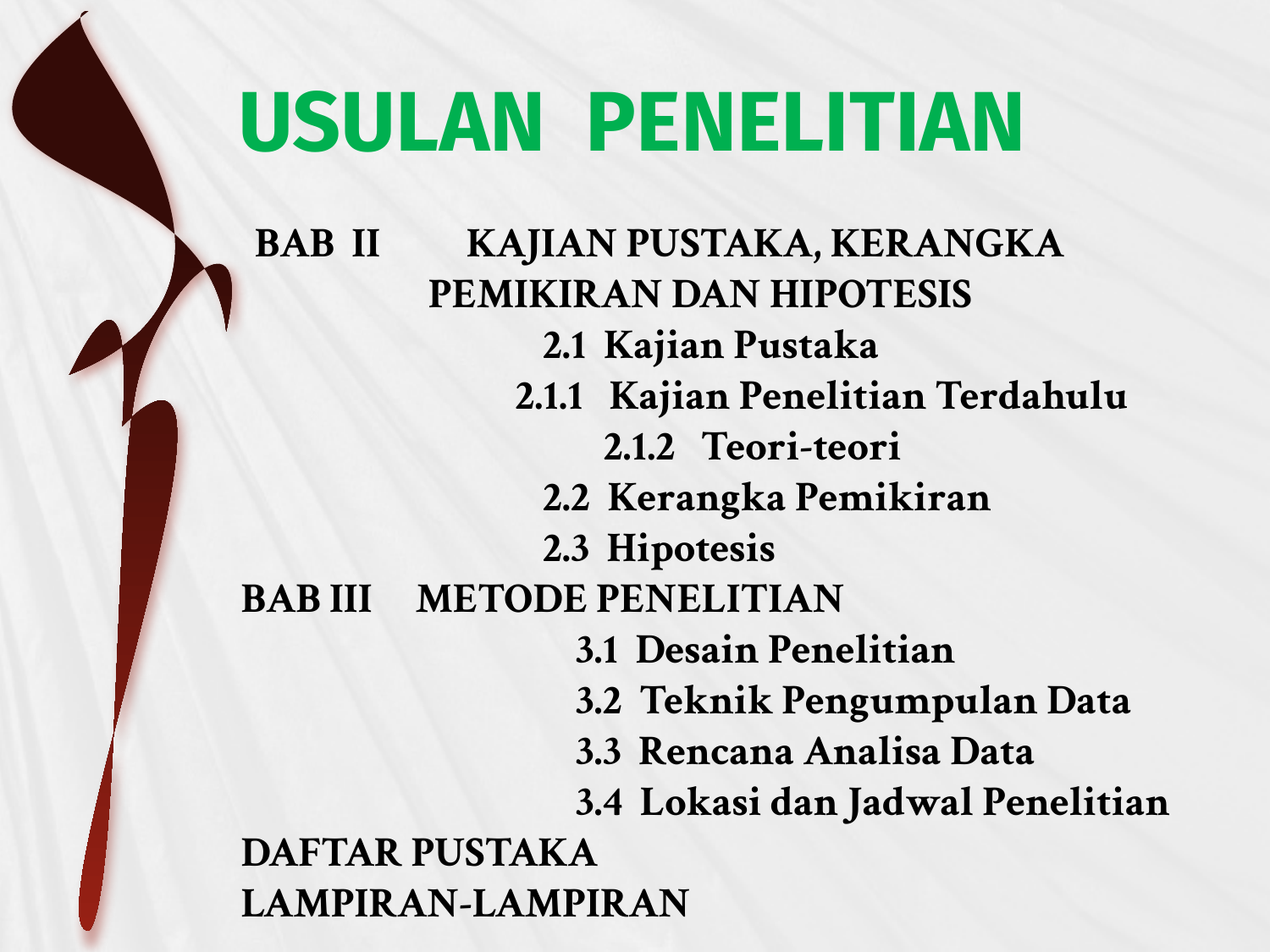

# USULAN  PENELITIAN
 BAB  II	KAJIAN PUSTAKA, KERANGKA
                     PEMIKIRAN DAN HIPOTESIS
			2.1  Kajian Pustaka
                               2.1.1   Kajian Penelitian Terdahulu
			       2.1.2   Teori-teori
			2.2  Kerangka Pemikiran
			2.3  Hipotesis
BAB III	METODE PENELITIAN
			3.1  Desain Penelitian
			3.2  Teknik Pengumpulan Data
			3.3  Rencana Analisa Data
			3.4  Lokasi dan Jadwal Penelitian
DAFTAR PUSTAKA
LAMPIRAN-LAMPIRAN